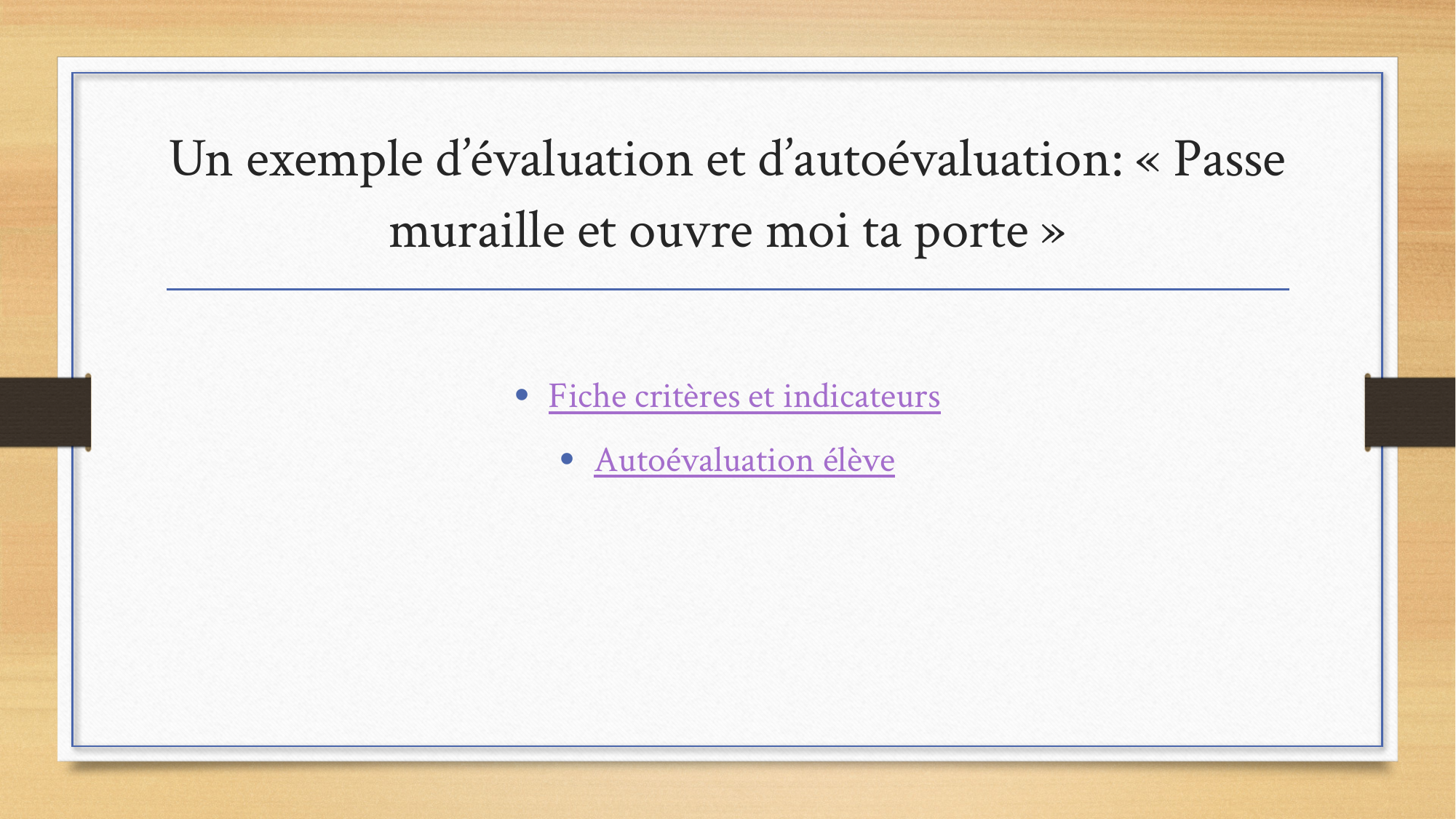

# Un exemple d’évaluation et d’autoévaluation: « Passe muraille et ouvre moi ta porte »

Fiche critères et indicateurs
Autoévaluation élève